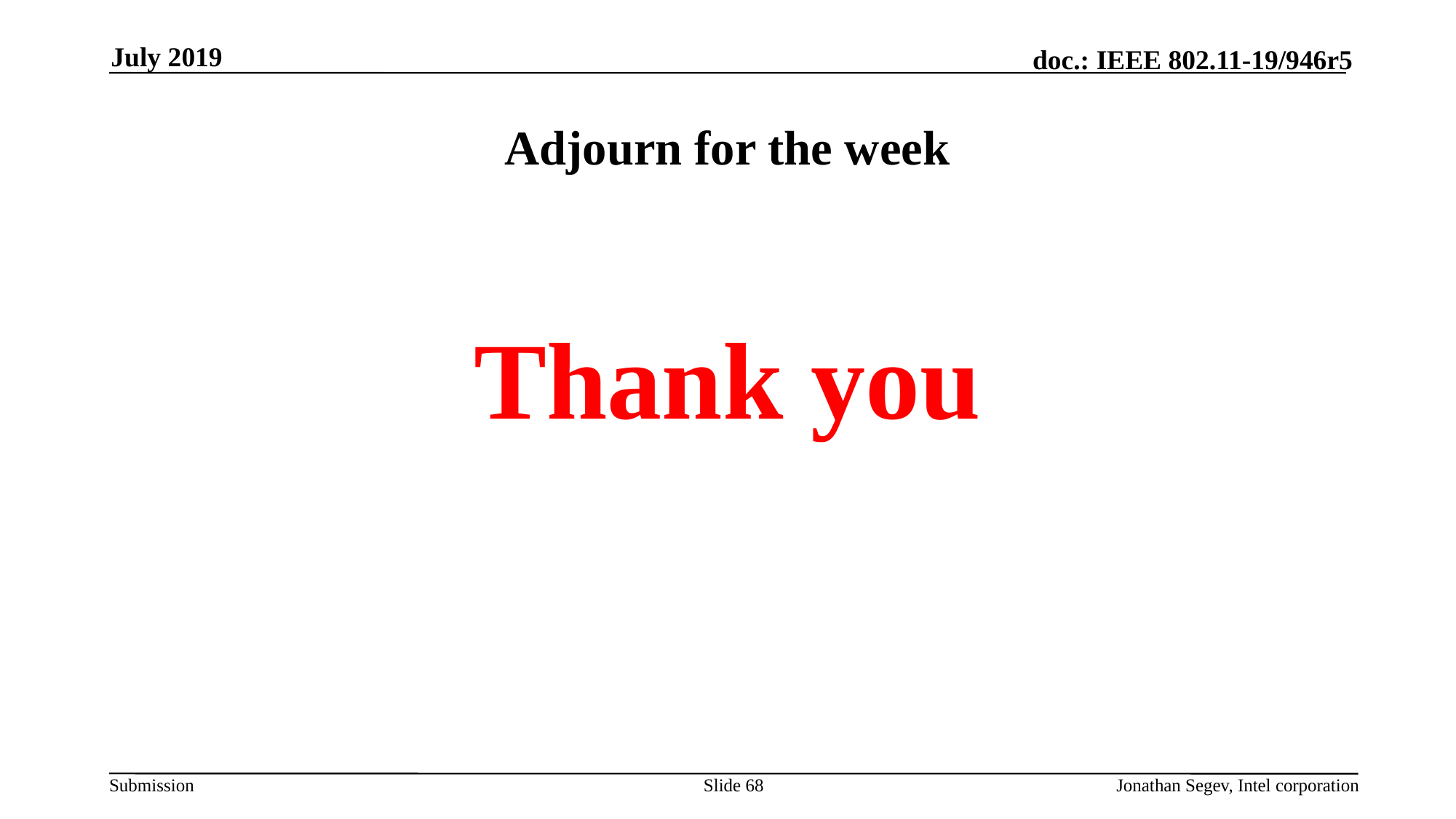

July 2019
# Adjourn for the week

Thank you
Slide 68
Jonathan Segev, Intel corporation